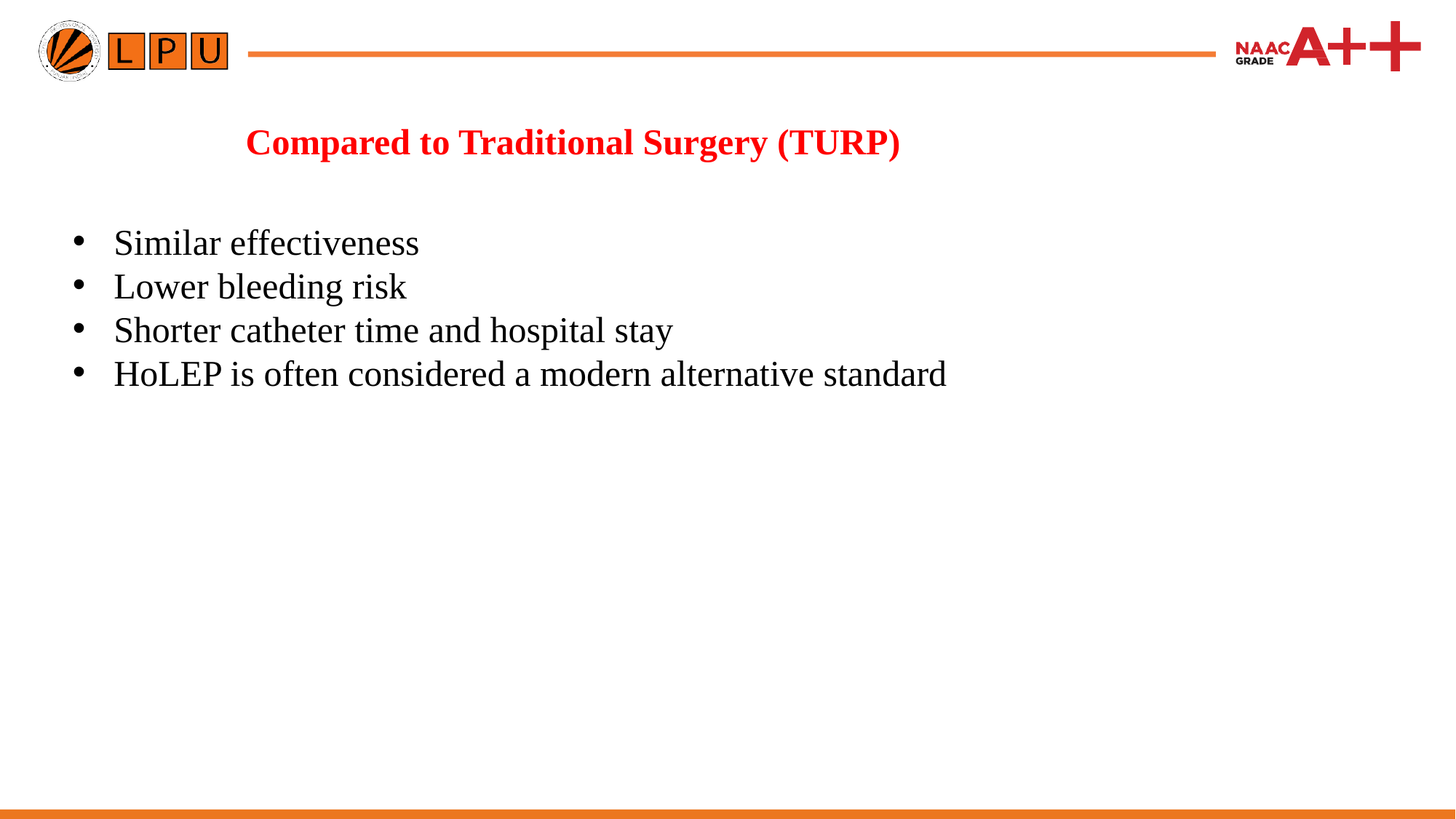

# Compared to Traditional Surgery (TURP)
Similar effectiveness
Lower bleeding risk
Shorter catheter time and hospital stay
HoLEP is often considered a modern alternative standard